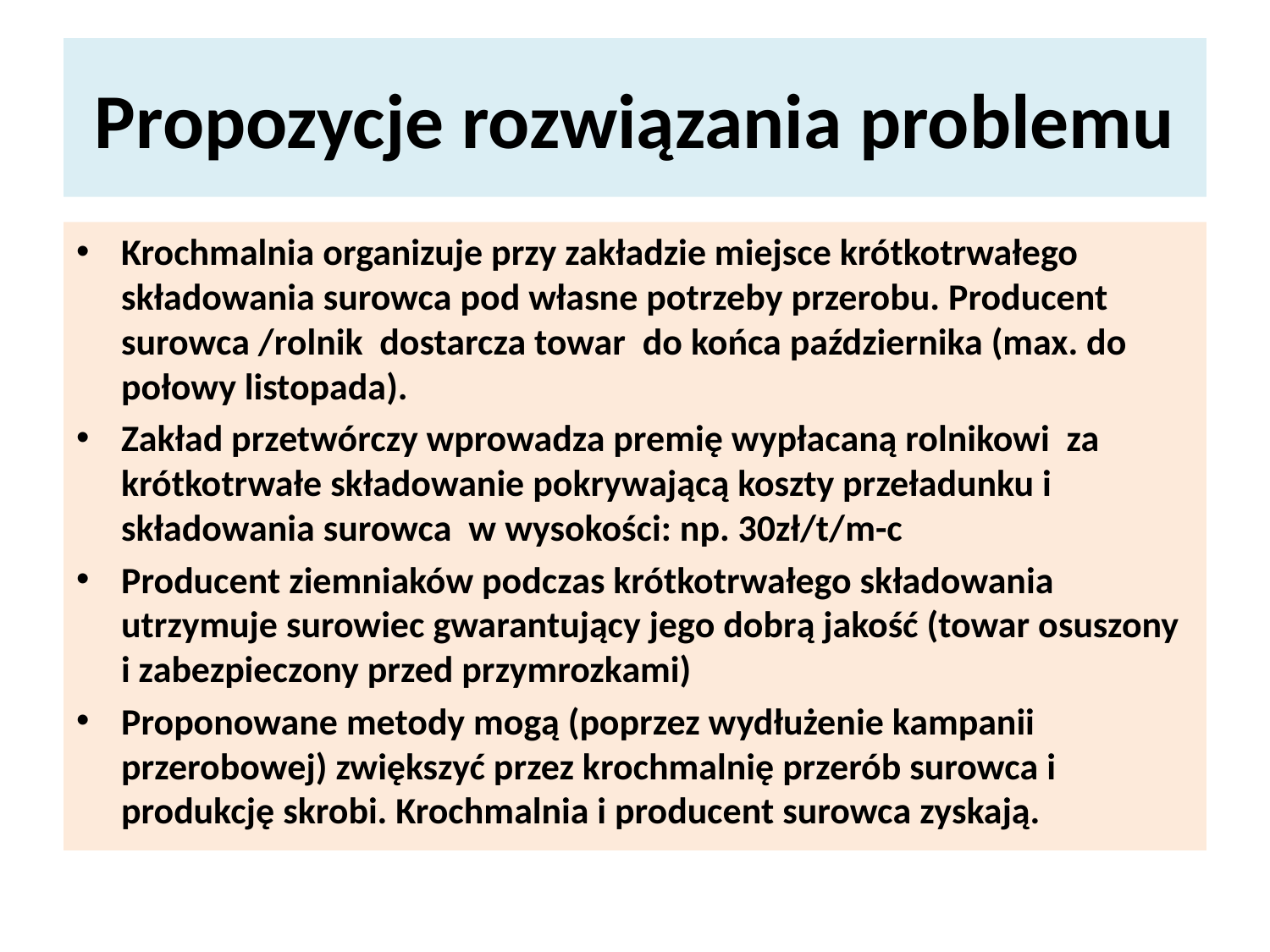

# Propozycje rozwiązania problemu
Krochmalnia organizuje przy zakładzie miejsce krótkotrwałego składowania surowca pod własne potrzeby przerobu. Producent surowca /rolnik  dostarcza towar  do końca października (max. do połowy listopada).
Zakład przetwórczy wprowadza premię wypłacaną rolnikowi  za  krótkotrwałe składowanie pokrywającą koszty przeładunku i składowania surowca  w wysokości: np. 30zł/t/m-c
Producent ziemniaków podczas krótkotrwałego składowania utrzymuje surowiec gwarantujący jego dobrą jakość (towar osuszony i zabezpieczony przed przymrozkami)
Proponowane metody mogą (poprzez wydłużenie kampanii przerobowej) zwiększyć przez krochmalnię przerób surowca i produkcję skrobi. Krochmalnia i producent surowca zyskają.